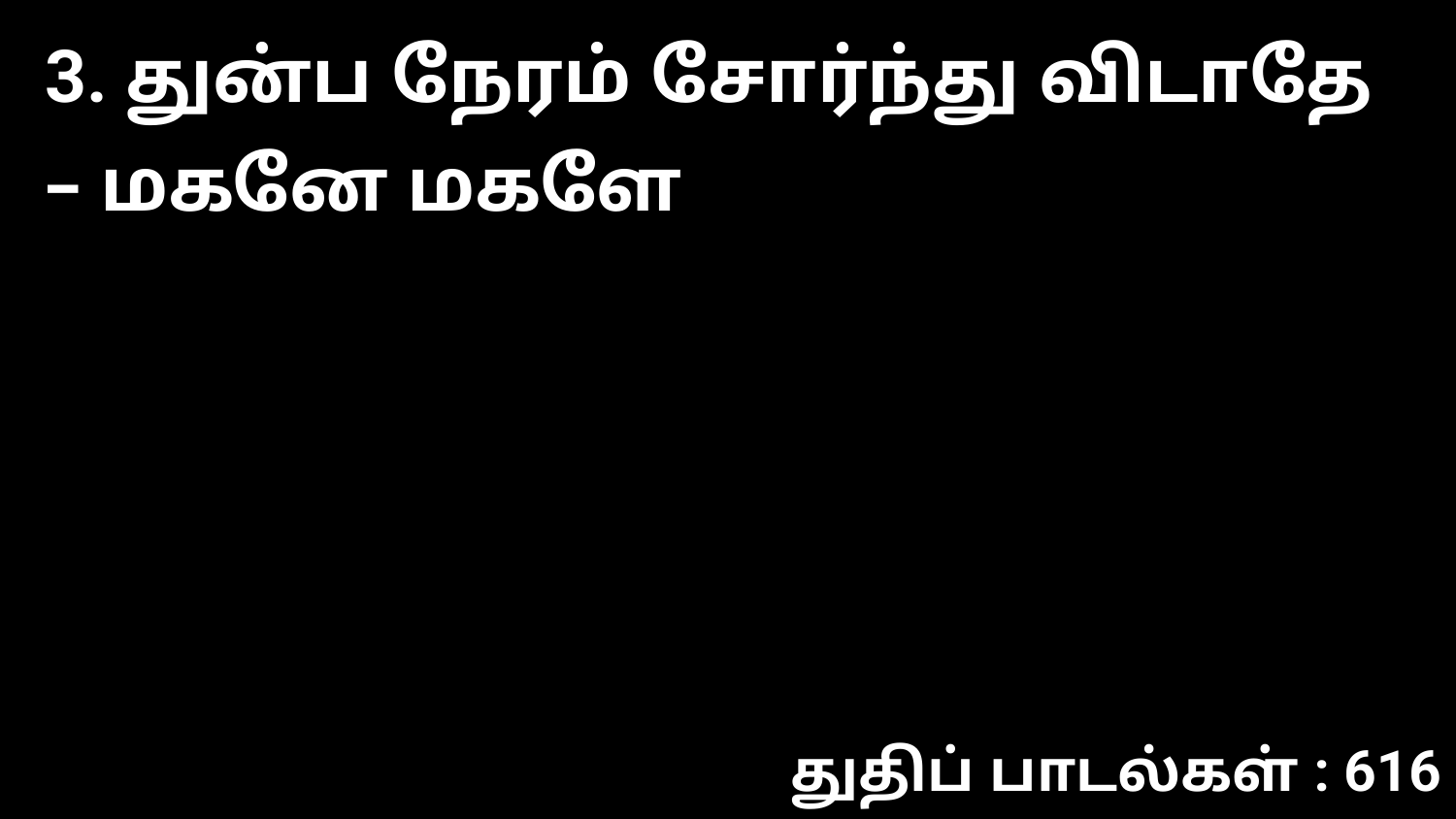

3. துன்ப நேரம் சோர்ந்து விடாதே – மகனே மகளே
துதிப் பாடல்கள் : 616